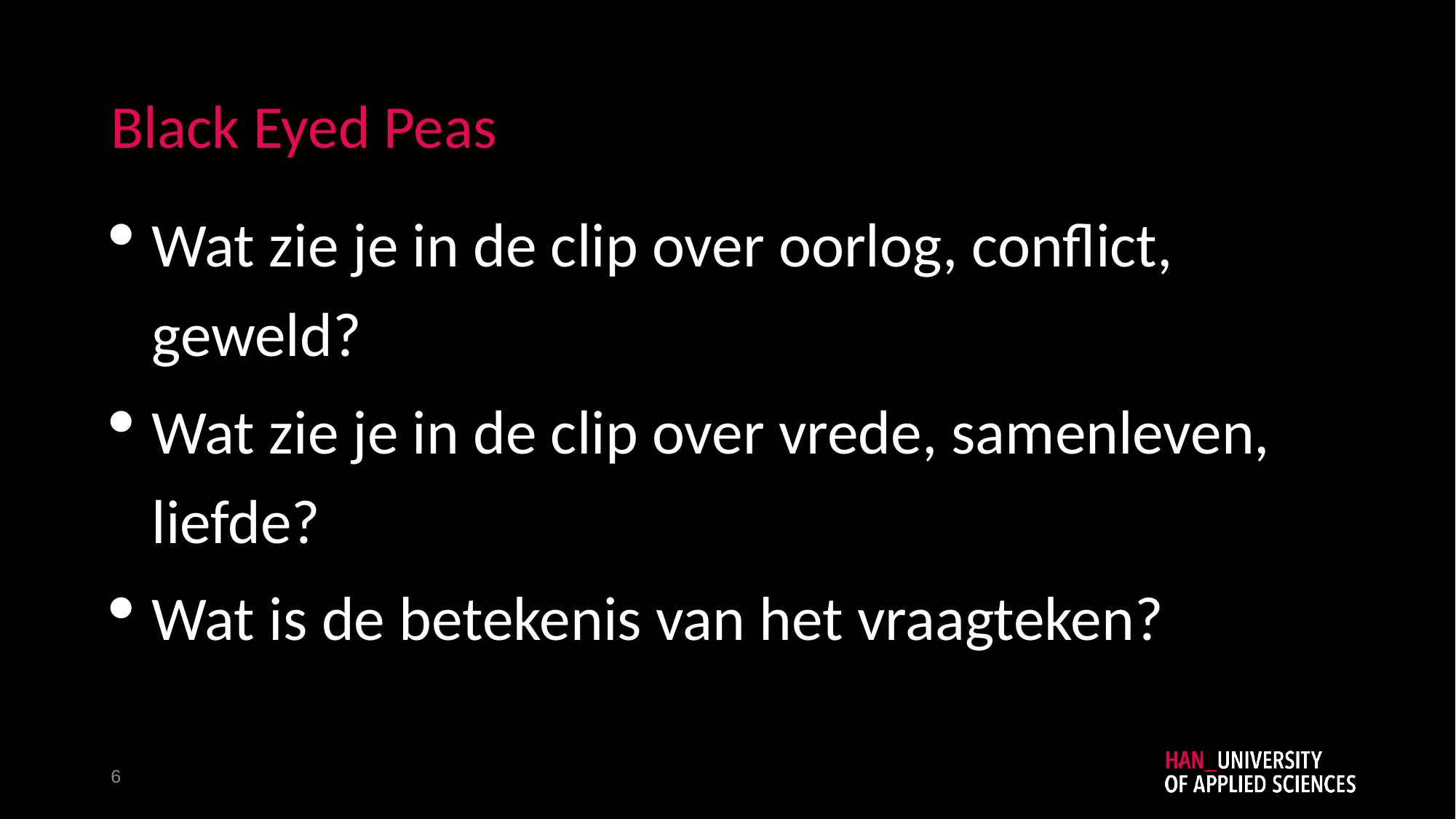

# Black Eyed Peas
Wat zie je in de clip over oorlog, conflict, geweld?
Wat zie je in de clip over vrede, samenleven, liefde?
Wat is de betekenis van het vraagteken?

6